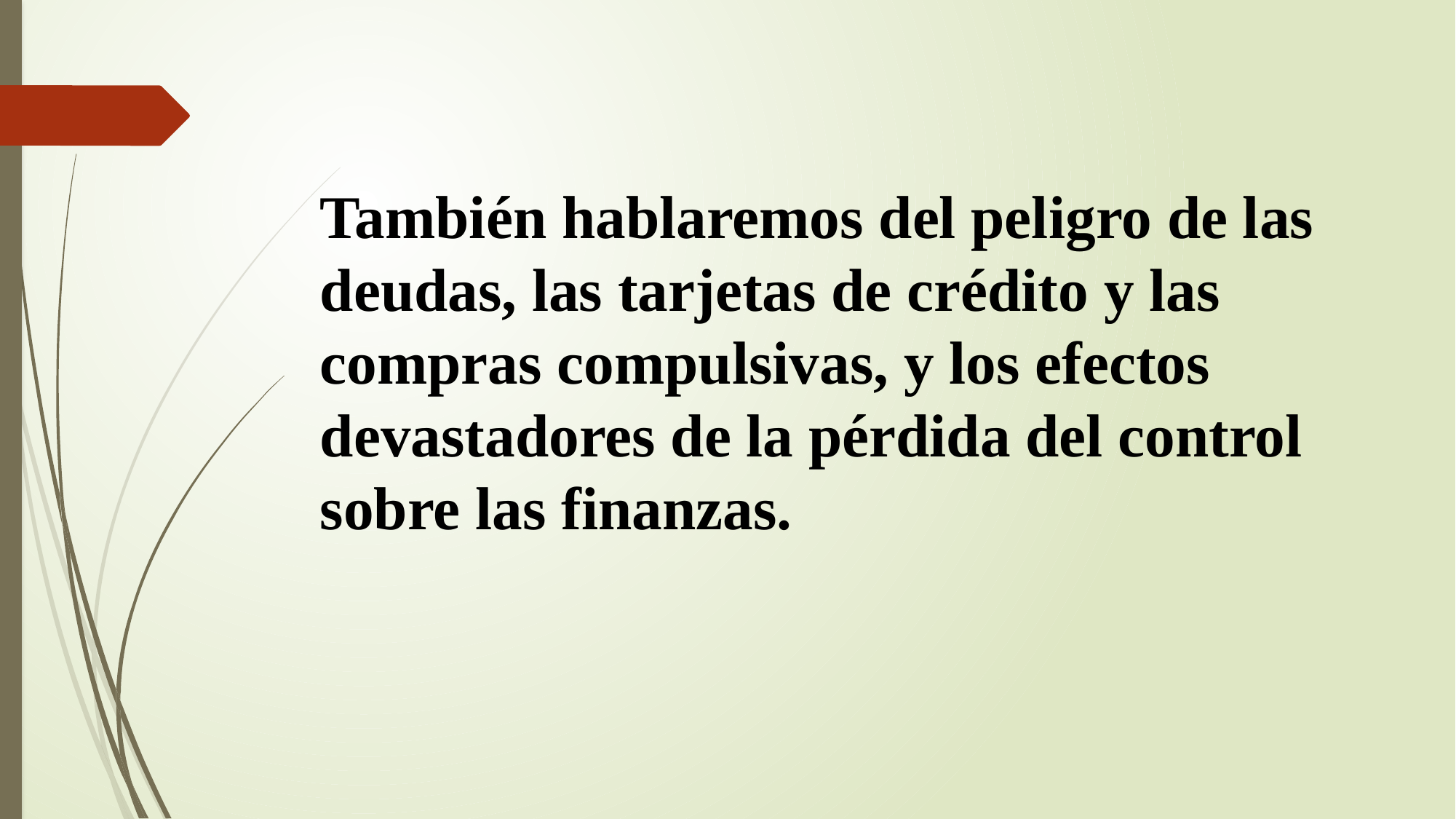

También hablaremos del peligro de las deudas, las tarjetas de crédito y las compras compulsivas, y los efectos devastadores de la pérdida del control sobre las finanzas.